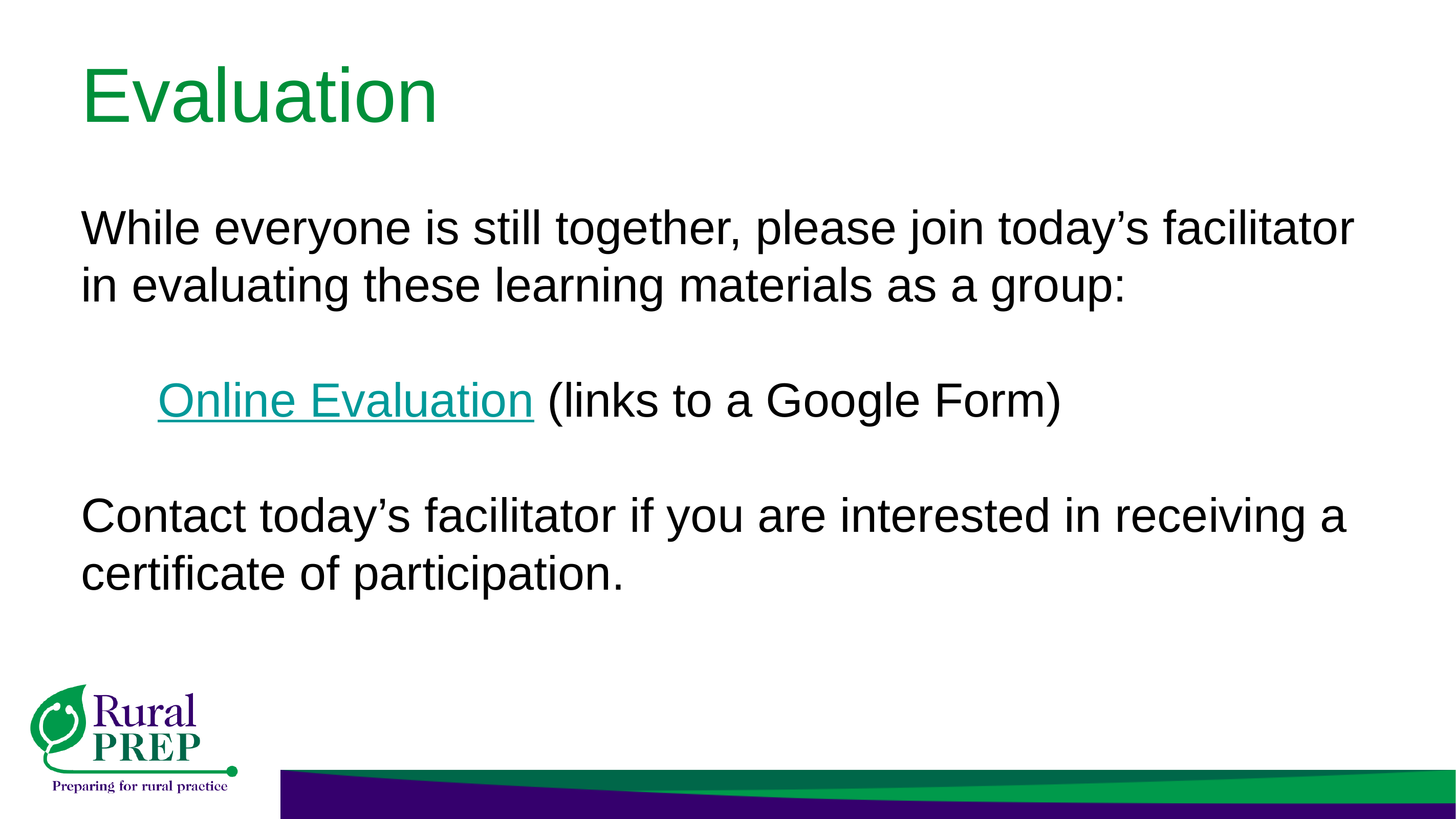

# Evaluation
While everyone is still together, please join today’s facilitator in evaluating these learning materials as a group:

	Online Evaluation (links to a Google Form)

Contact today’s facilitator if you are interested in receiving a certificate of participation.